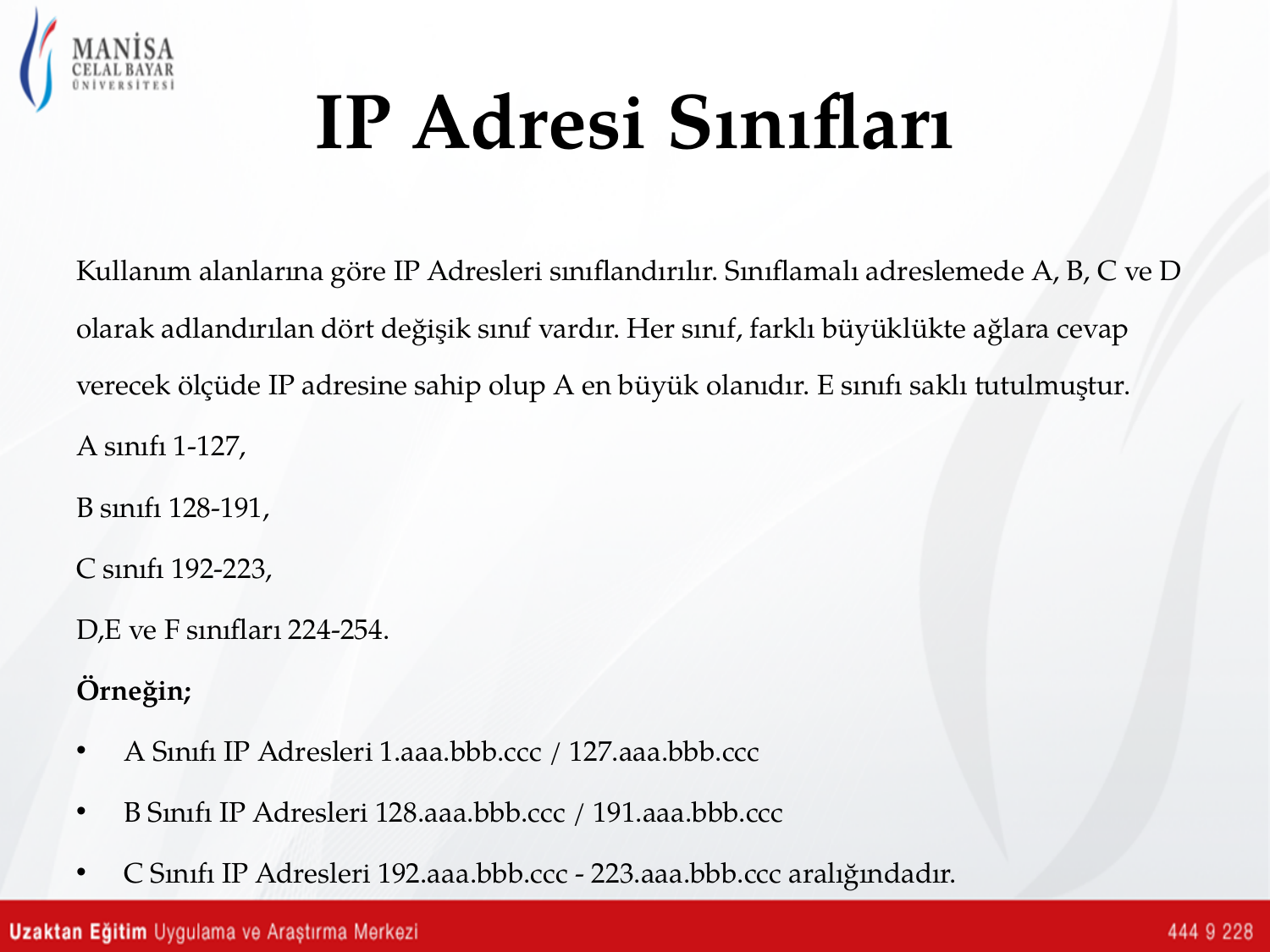

# IP Adresi Sınıfları
Kullanım alanlarına göre IP Adresleri sınıflandırılır. Sınıflamalı adreslemede A, B, C ve D olarak adlandırılan dört değişik sınıf vardır. Her sınıf, farklı büyüklükte ağlara cevap verecek ölçüde IP adresine sahip olup A en büyük olanıdır. E sınıfı saklı tutulmuştur.
A sınıfı 1-127,
B sınıfı 128-191,
C sınıfı 192-223,
D,E ve F sınıfları 224-254.
Örneğin;
A Sınıfı IP Adresleri 1.aaa.bbb.ccc / 127.aaa.bbb.ccc
B Sınıfı IP Adresleri 128.aaa.bbb.ccc / 191.aaa.bbb.ccc
C Sınıfı IP Adresleri 192.aaa.bbb.ccc - 223.aaa.bbb.ccc aralığındadır.